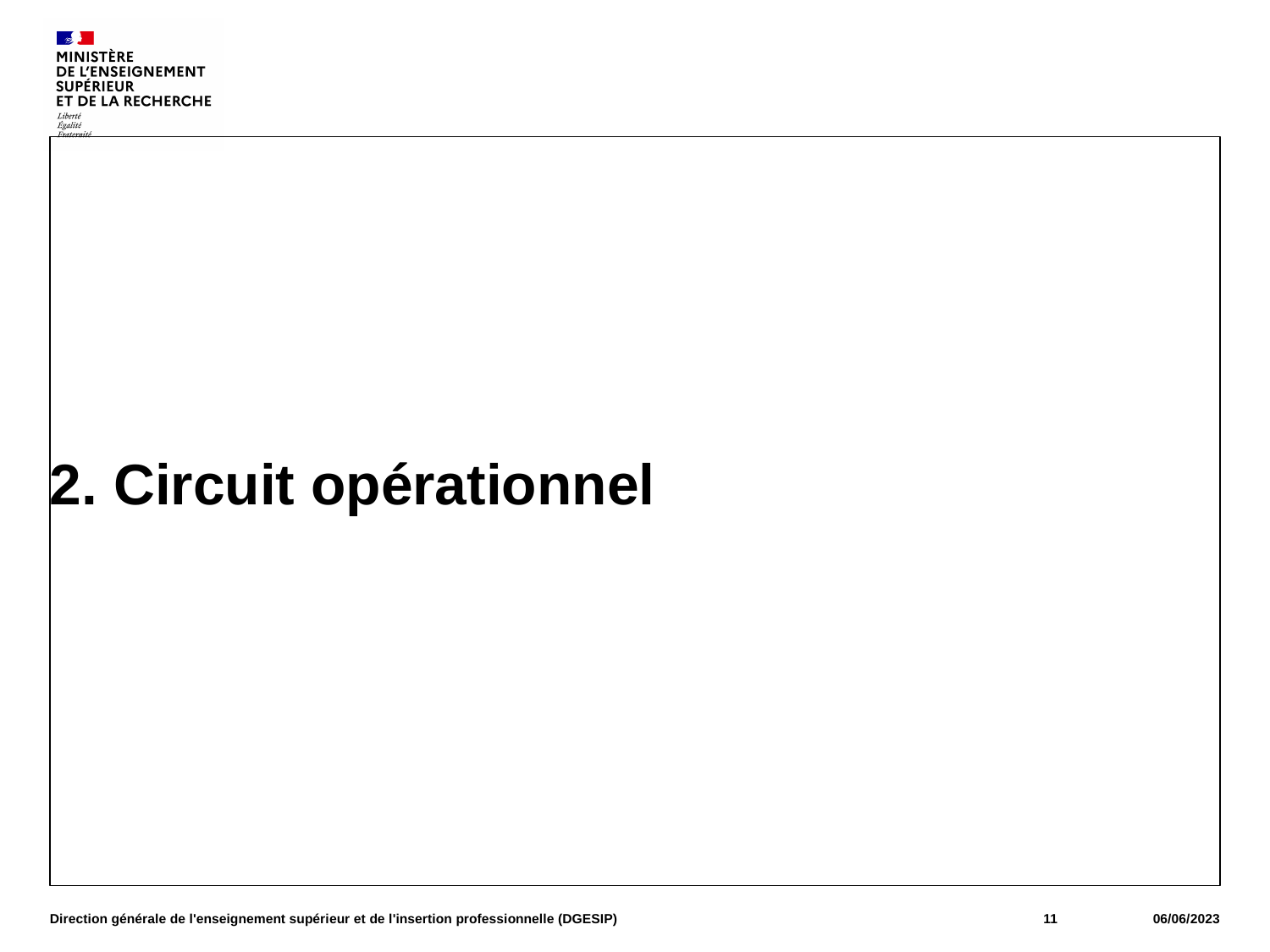

# 2. Circuit opérationnel
Direction générale de l'enseignement supérieur et de l'insertion professionnelle (DGESIP)
11
06/06/2023